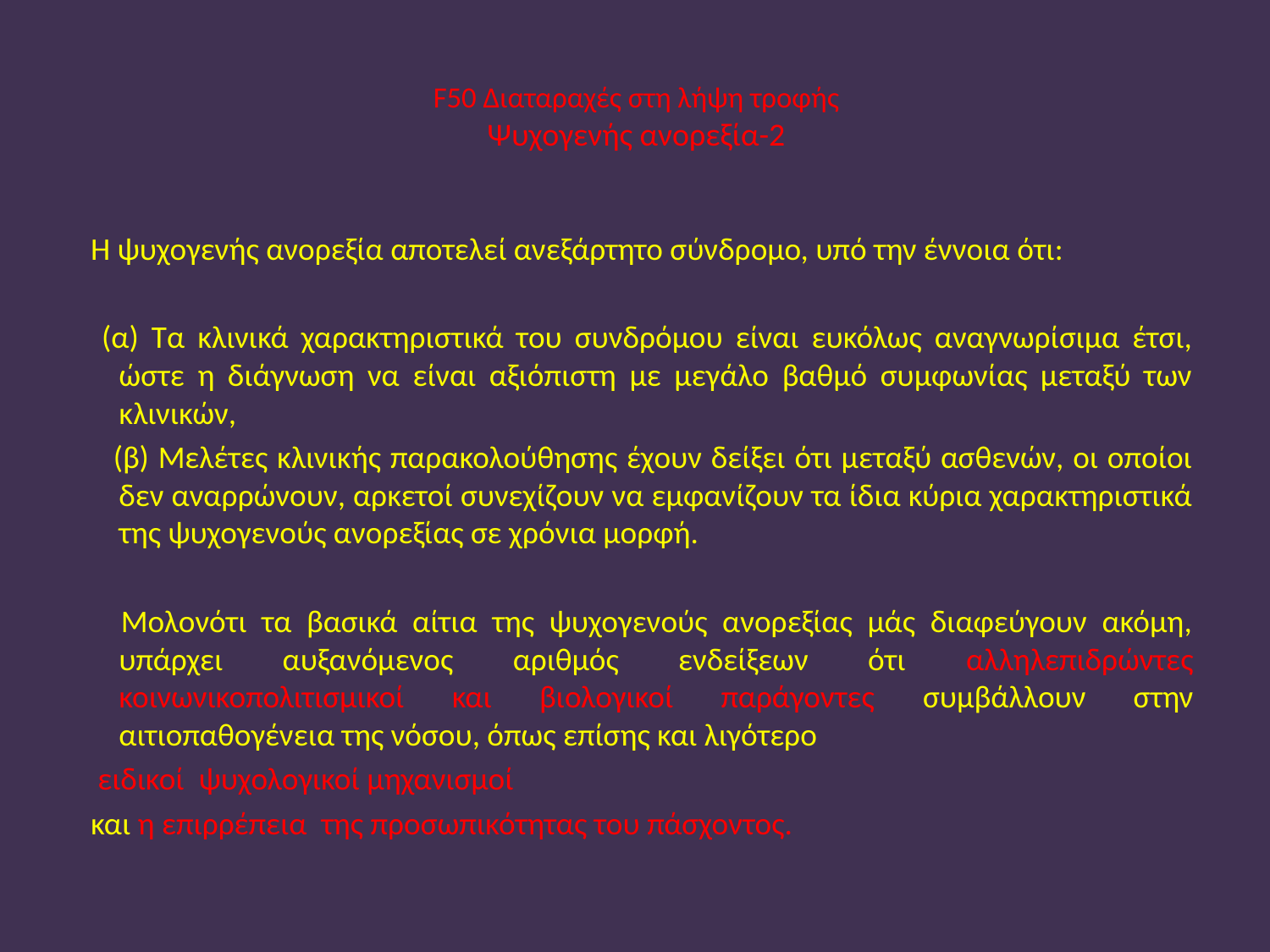

# F50 Διαταραχές στη λήψη τροφής Ψυχογενής ανορεξία-2
  Η ψυχογενής ανορεξία αποτελεί ανεξάρτητο σύνδρομο, υπό την έννοια ότι:

  (α) Τα κλινικά χαρακτηριστικά του συνδρόμου είναι ευκόλως αναγνωρίσιμα έτσι, ώστε η διάγνωση να είναι αξιόπιστη με μεγάλο βαθμό συμφωνίας μεταξύ των κλινικών,
    (β) Μελέτες κλινικής παρακολούθησης έχουν δείξει ότι μεταξύ ασθενών, οι οποίοι δεν αναρρώνουν, αρκετοί συνεχίζουν να εμφανίζουν τα ίδια κύρια χαρακτηριστικά της ψυχογενούς ανορεξίας σε χρόνια μορφή.

   Μολονότι τα βασικά αίτια της ψυχογενούς ανορεξίας μάς διαφεύγουν ακόμη, υπάρχει αυξανόμενος αριθμός ενδείξεων ότι αλληλεπιδρώντες κοινωνικοπολιτισμικοί και βιολογικοί παράγοντες συμβάλλουν στην αιτιοπαθογένεια της νόσου, όπως επίσης και λιγότερο
   ειδικοί  ψυχολογικοί μηχανισμοί
  και η επιρρέπεια  της προσωπικότητας του πάσχοντος.